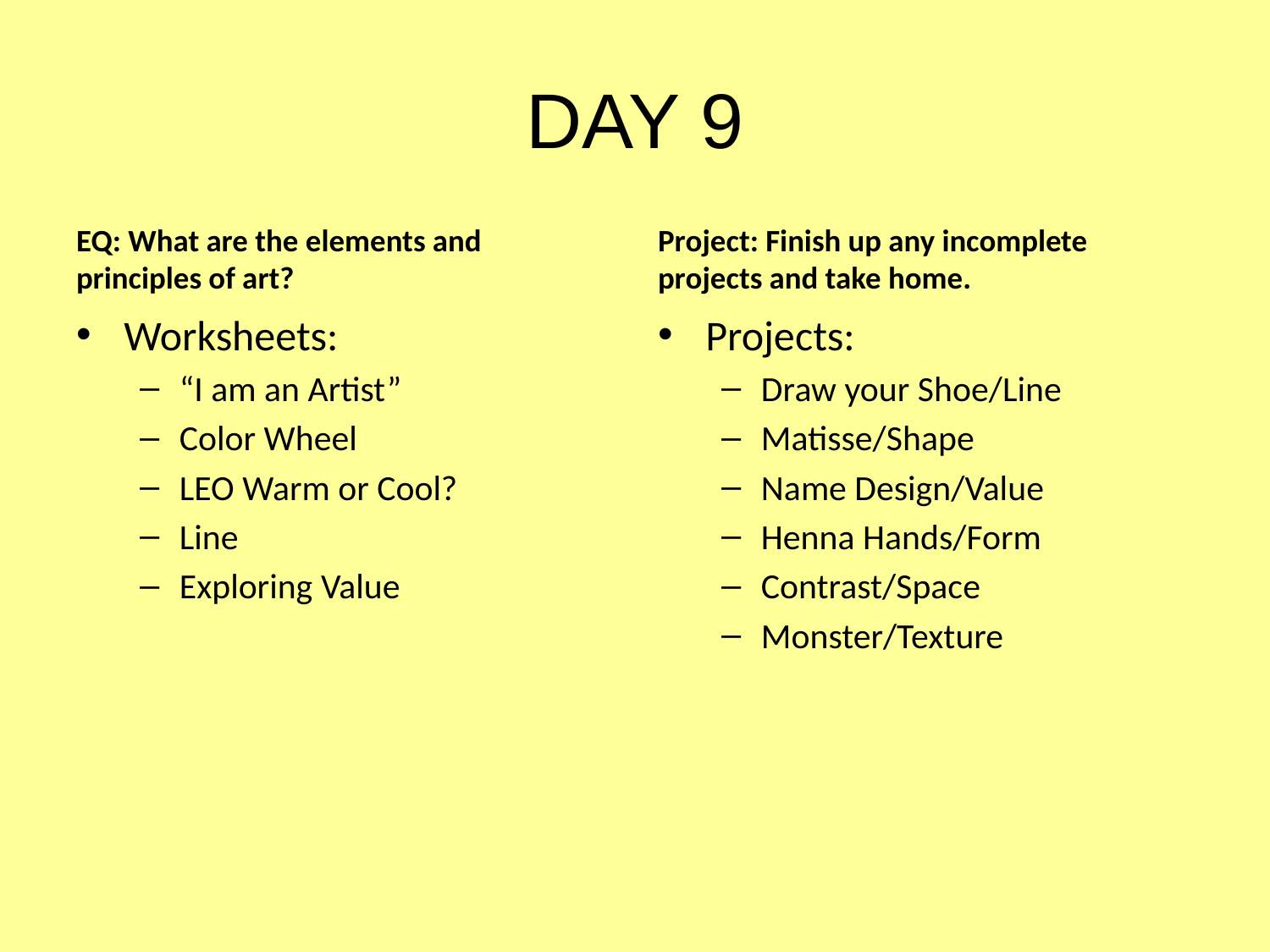

# DAY 9
EQ: What are the elements and principles of art?
Project: Finish up any incomplete projects and take home.
Worksheets:
“I am an Artist”
Color Wheel
LEO Warm or Cool?
Line
Exploring Value

Projects:
Draw your Shoe/Line
Matisse/Shape
Name Design/Value
Henna Hands/Form
Contrast/Space
Monster/Texture